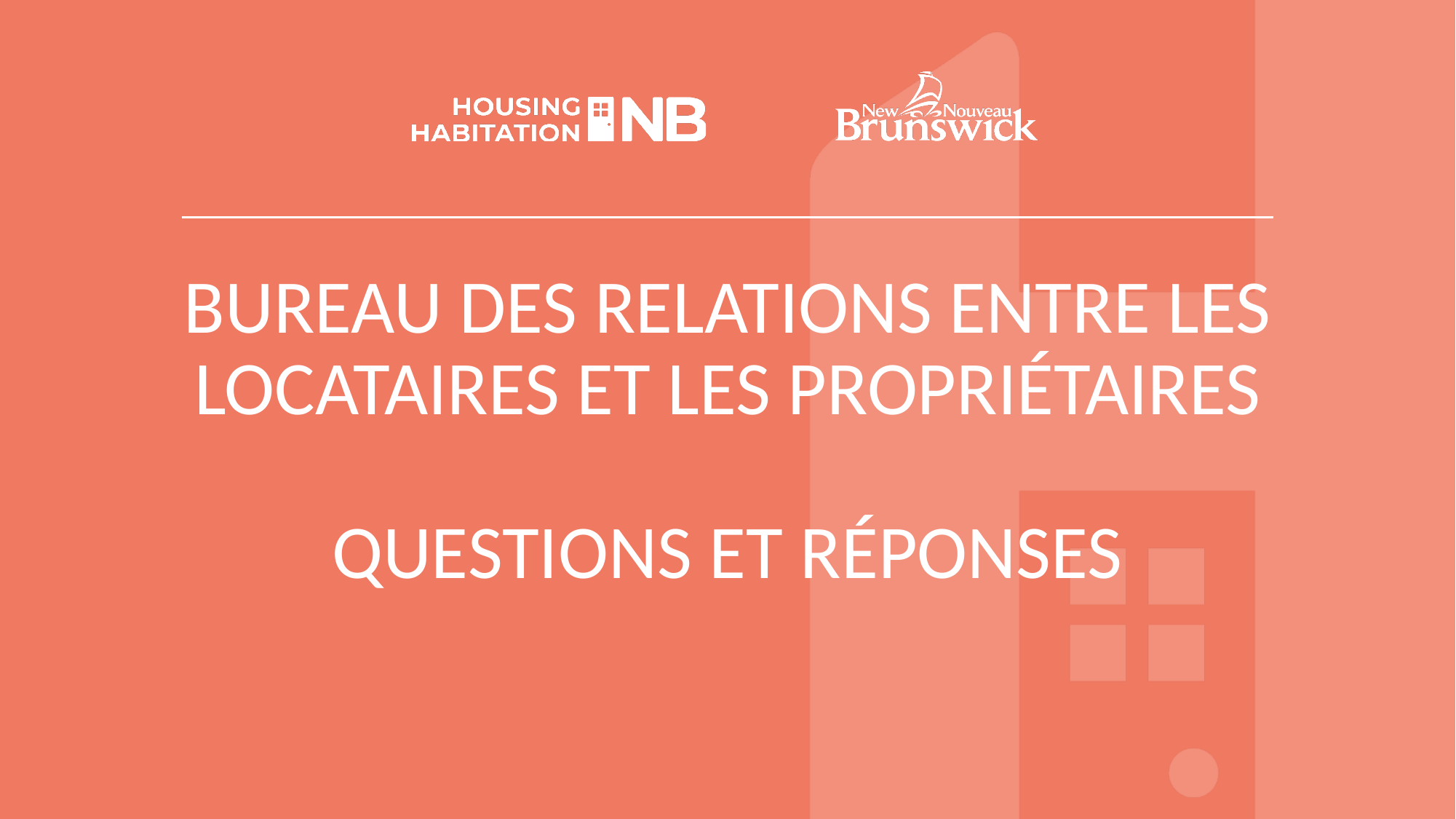

# BUREAU DES RELATIONS ENTRE LES LOCATAIRES ET LES PROPRIÉTAIRES QUESTIONS ET RÉPONSES